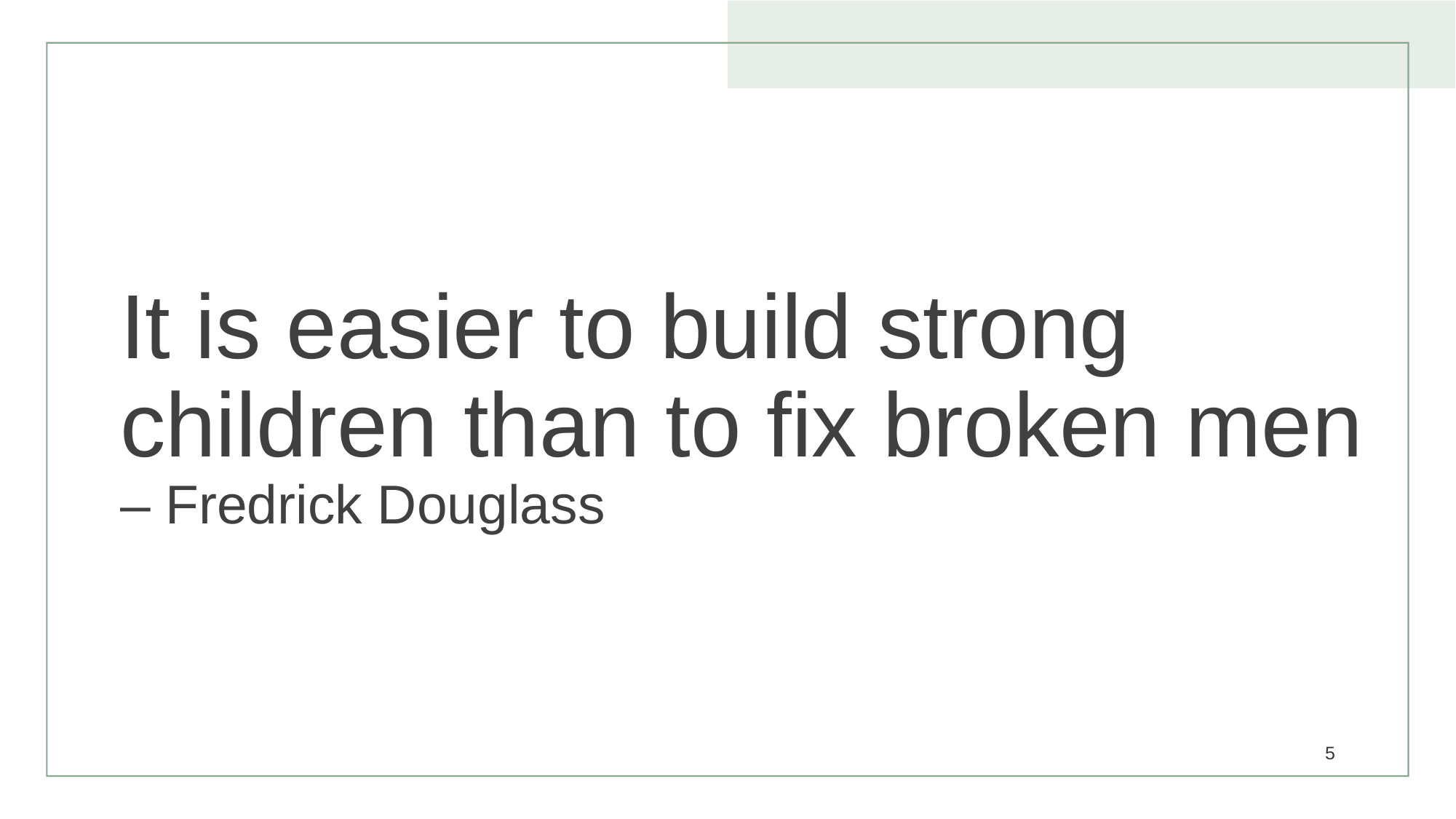

# It is easier to build strong children than to fix broken men – Fredrick Douglass
5